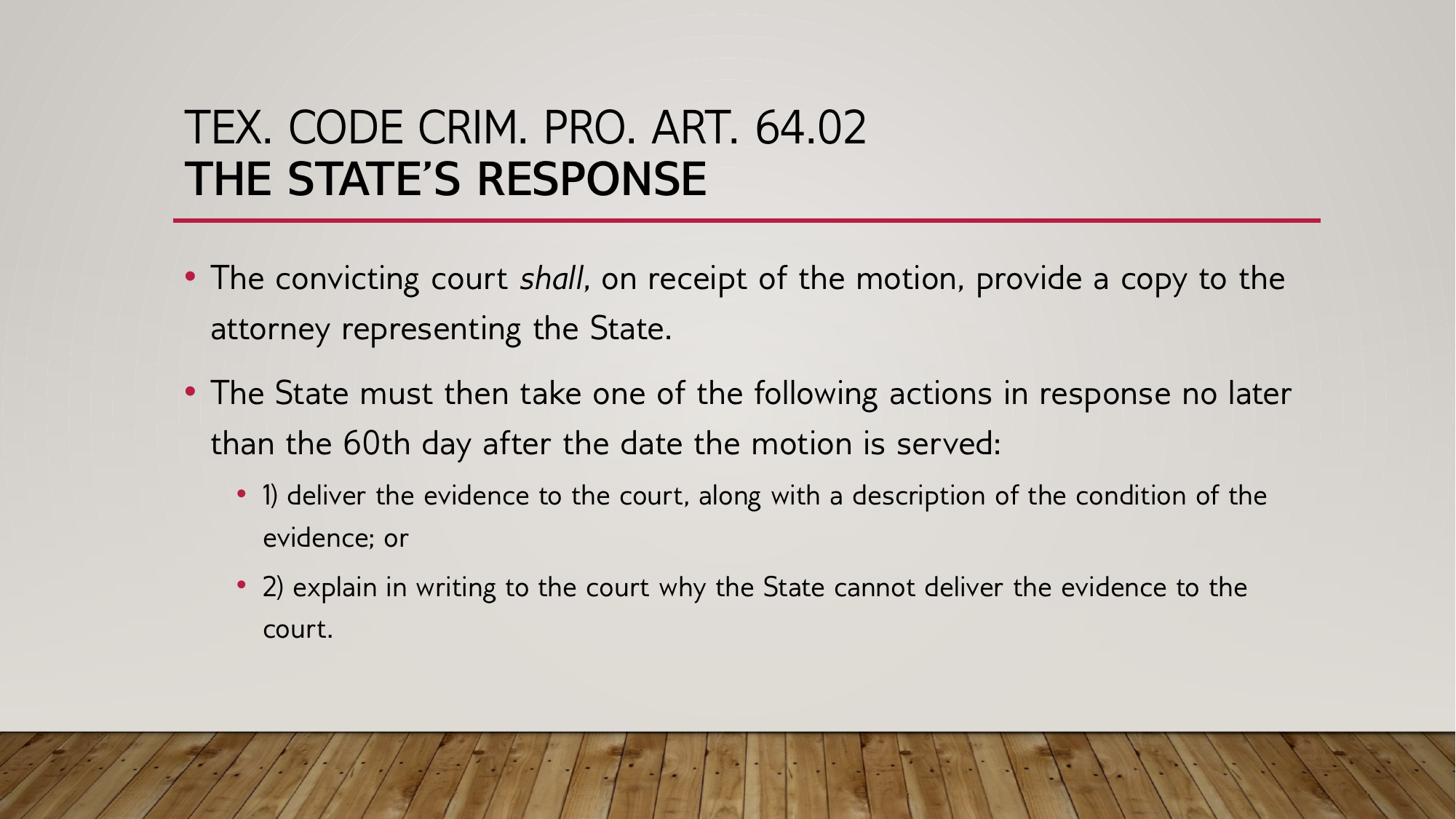

# Tex. Code Crim. Pro. Art. 64.02 The sTate’s Response
The convicting court shall, on receipt of the motion, provide a copy to the attorney representing the State.
The State must then take one of the following actions in response no later than the 60th day after the date the motion is served:
1) deliver the evidence to the court, along with a description of the condition of the evidence; or
2) explain in writing to the court why the State cannot deliver the evidence to the court.